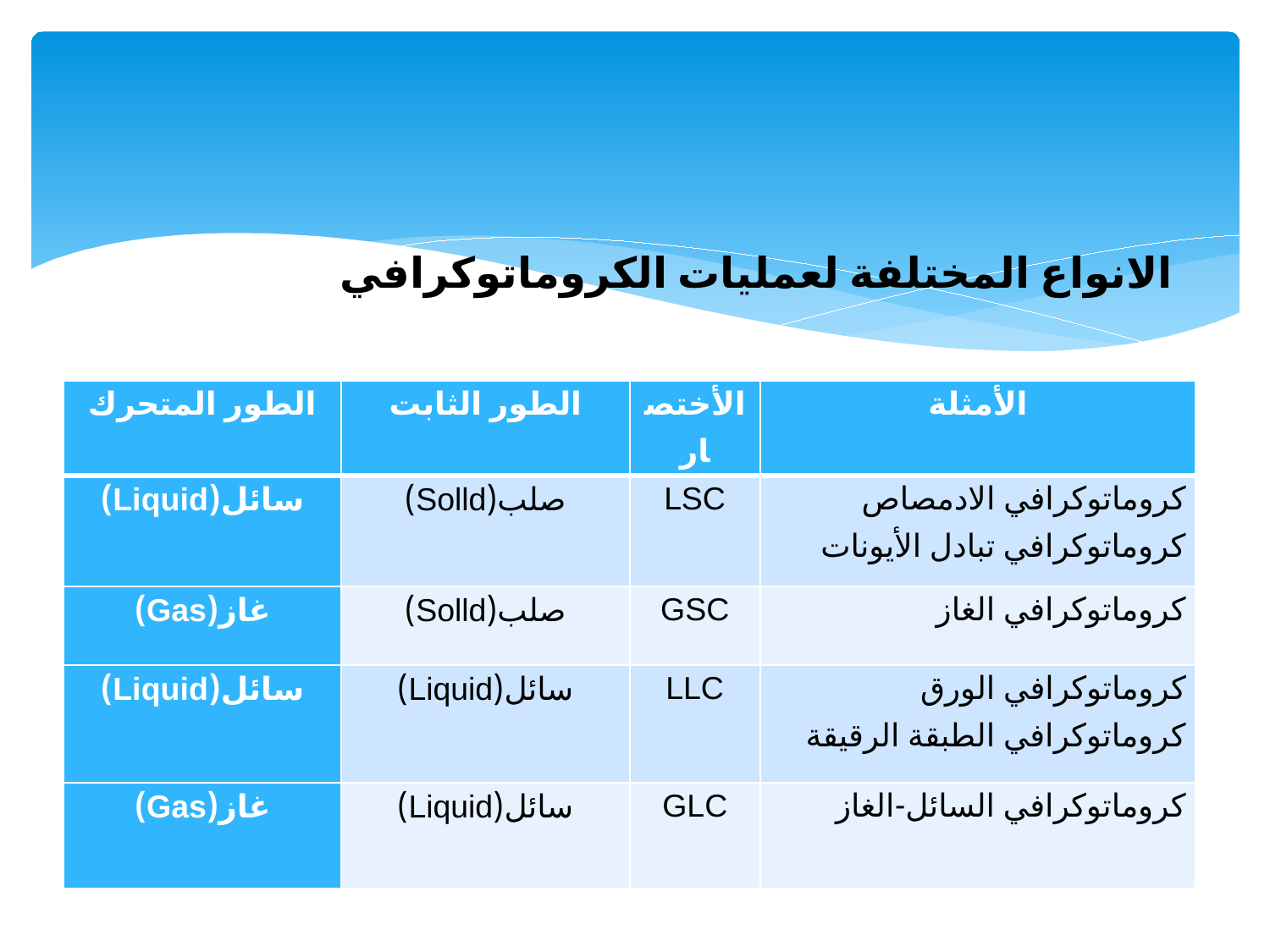

الانواع المختلفة لعمليات الكروماتوكرافي

| الطور المتحرك | الطور الثابت | الأختصار | الأمثلة |
| --- | --- | --- | --- |
| سائل(Liquid) | صلب(Solld) | LSC | كروماتوكرافي الادمصاص كروماتوكرافي تبادل الأيونات |
| غاز(Gas) | صلب(Solld) | GSC | كروماتوكرافي الغاز |
| سائل(Liquid) | سائل(Liquid) | LLC | كروماتوكرافي الورق كروماتوكرافي الطبقة الرقيقة |
| غاز(Gas) | سائل(Liquid) | GLC | كروماتوكرافي السائل-الغاز |